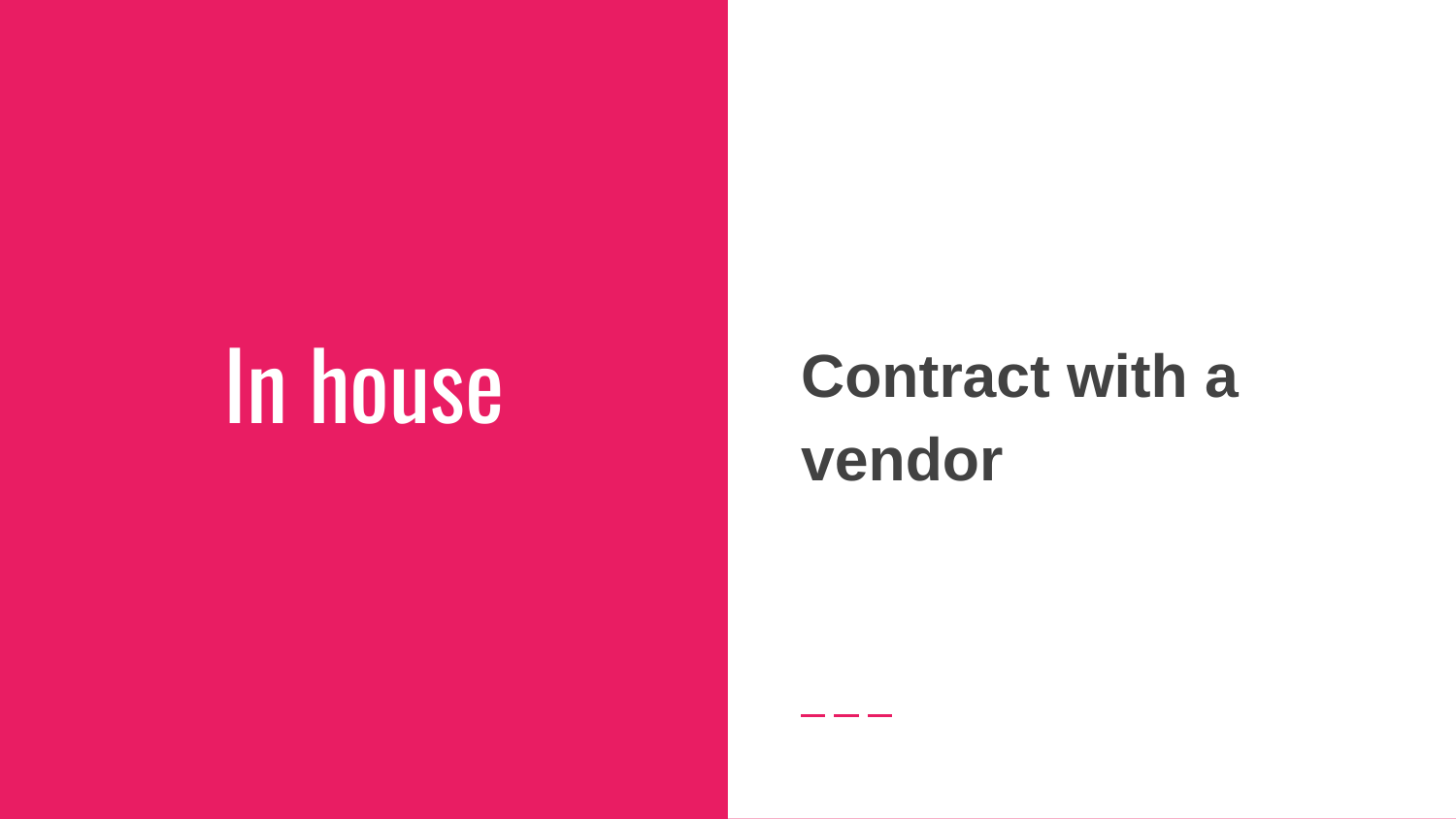

Contract with a vendor
# In house